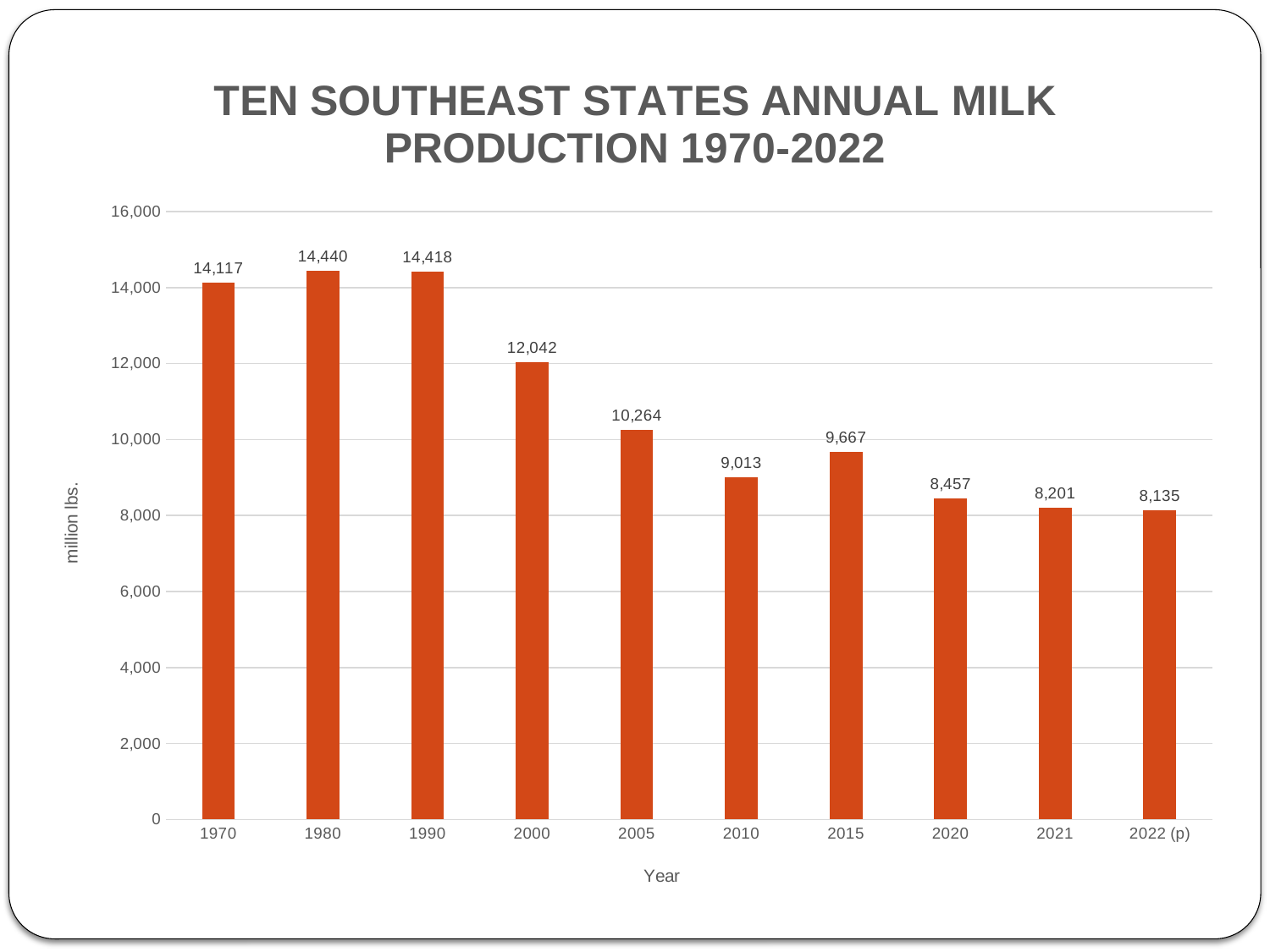

### Chart: TEN SOUTHEAST STATES ANNUAL MILK PRODUCTION 1970-2022

| Category | Production |
|---|---|
| 1970 | 14117.0 |
| 1980 | 14440.0 |
| 1990 | 14418.0 |
| 2000 | 12042.0 |
| 2005 | 10264.0 |
| 2010 | 9013.0 |
| 2015 | 9667.0 |
| 2020 | 8457.0 |
| 2021 | 8201.0 |
| 2022 (p) | 8135.0 |